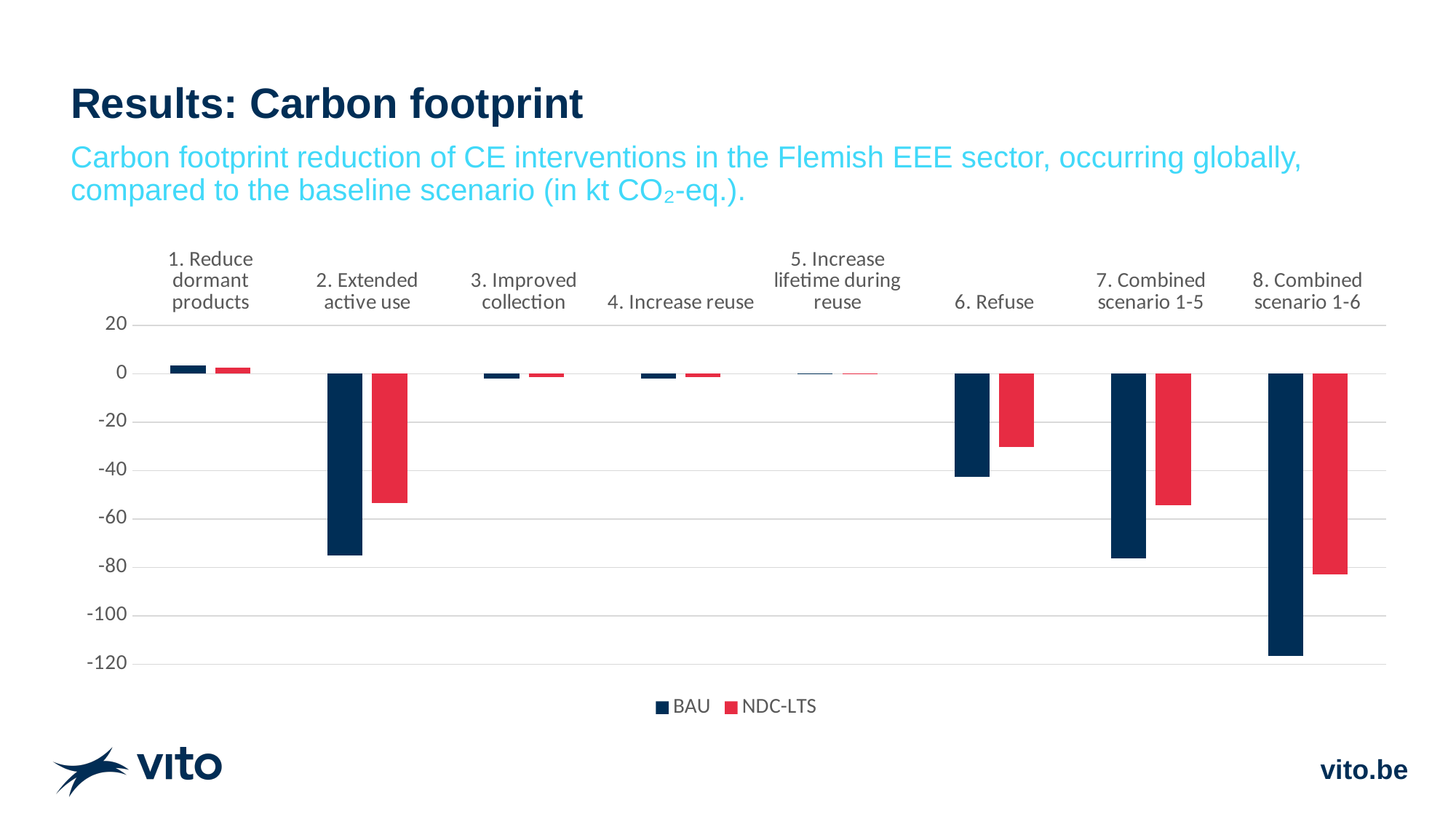

# Results: Carbon footprint
Carbon footprint reduction of CE interventions in the Flemish EEE sector, occurring globally, compared to the baseline scenario (in kt CO₂-eq.).

### Chart

| Category | BAU | NDC-LTS |
|---|---|---|
| 1. Reduce dormant products | 3.3218163103199005 | 2.485090092470169 |
| 2. Extended active use | -74.95472017592049 | -53.41923459662962 |
| 3. Improved collection | -1.9600933010902404 | -1.4008427108497619 |
| 4. Increase reuse | -1.960042623459816 | -1.40080291395998 |
| 5. Increase lifetime during reuse | -0.2562878431005478 | -0.1687817833199501 |
| 6. Refuse | -42.52648450774002 | -30.31281791406965 |
| 7. Combined scenario 1-5 | -76.36536632476043 | -54.311240170539854 |
| 8. Combined scenario 1-6 | -116.47853950007057 | -82.90578259132003 |